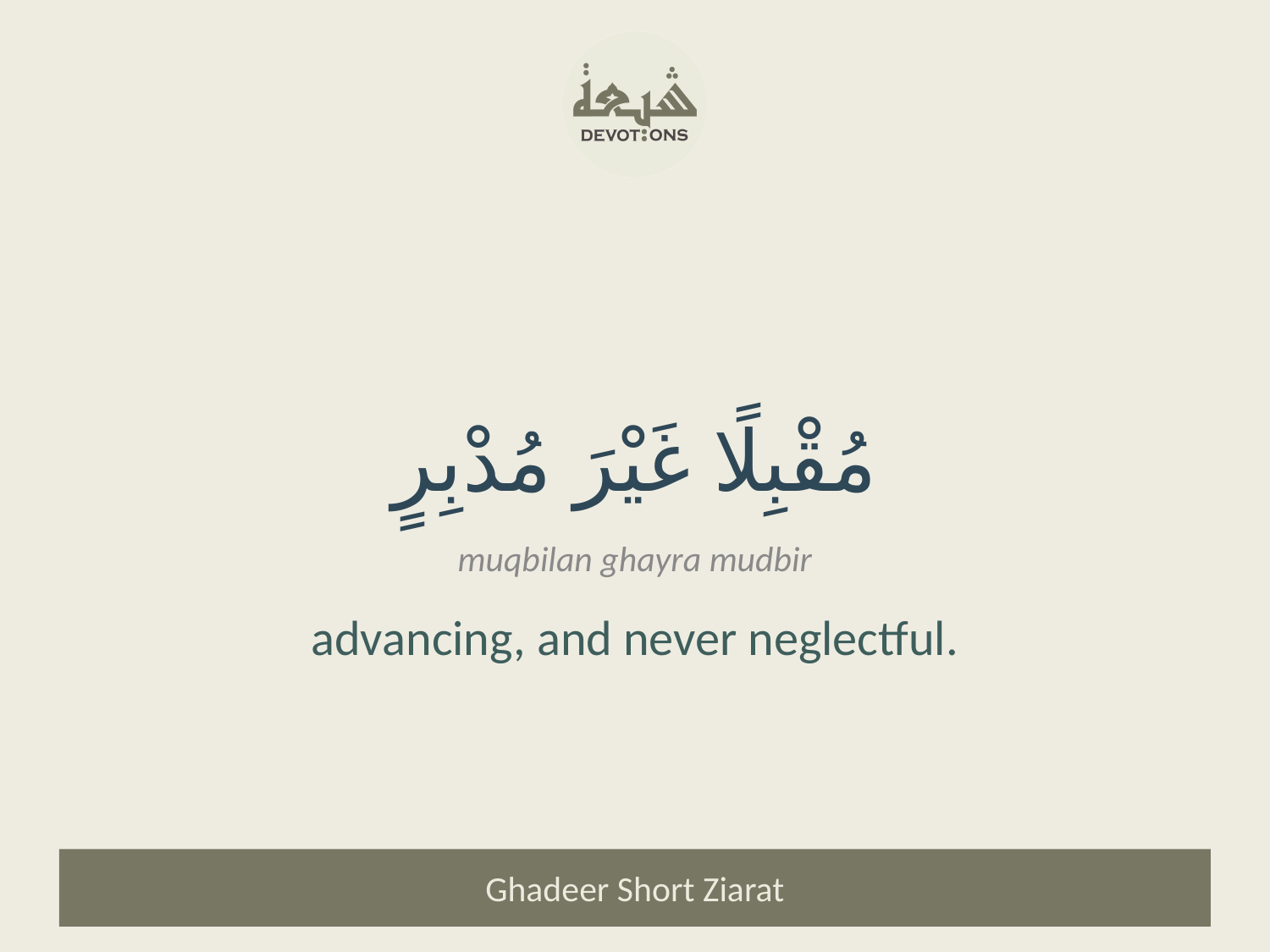

مُقْبِلًا غَيْرَ مُدْبِرٍ
muqbilan ghayra mudbir
advancing, and never neglectful.
Ghadeer Short Ziarat